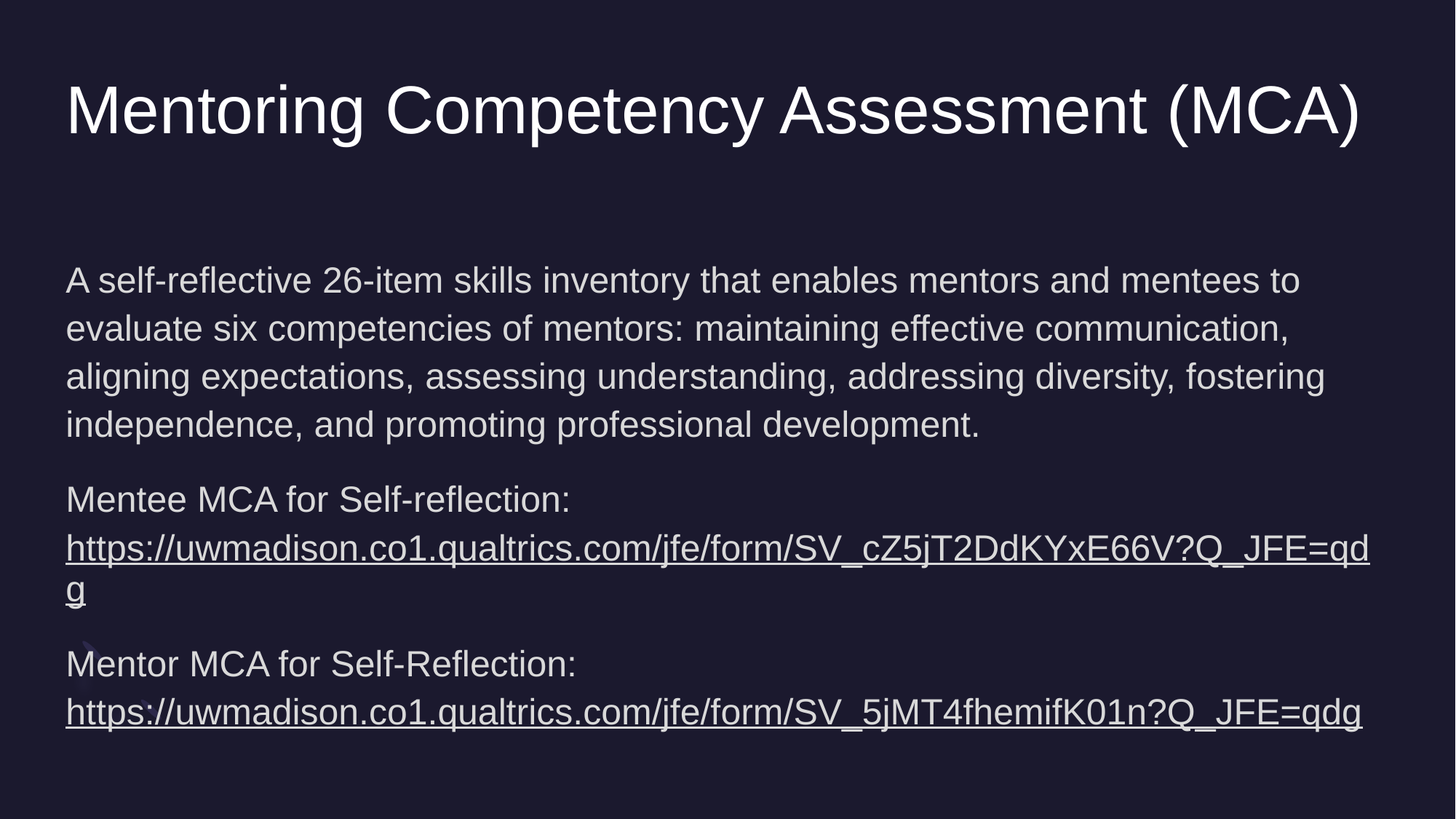

# Mentoring Competency Assessment (MCA)
A self-reflective 26-item skills inventory that enables mentors and mentees to evaluate six competencies of mentors: maintaining effective communication, aligning expectations, assessing understanding, addressing diversity, fostering independence, and promoting professional development.
Mentee MCA for Self-reflection: https://uwmadison.co1.qualtrics.com/jfe/form/SV_cZ5jT2DdKYxE66V?Q_JFE=qdg
Mentor MCA for Self-Reflection: https://uwmadison.co1.qualtrics.com/jfe/form/SV_5jMT4fhemifK01n?Q_JFE=qdg